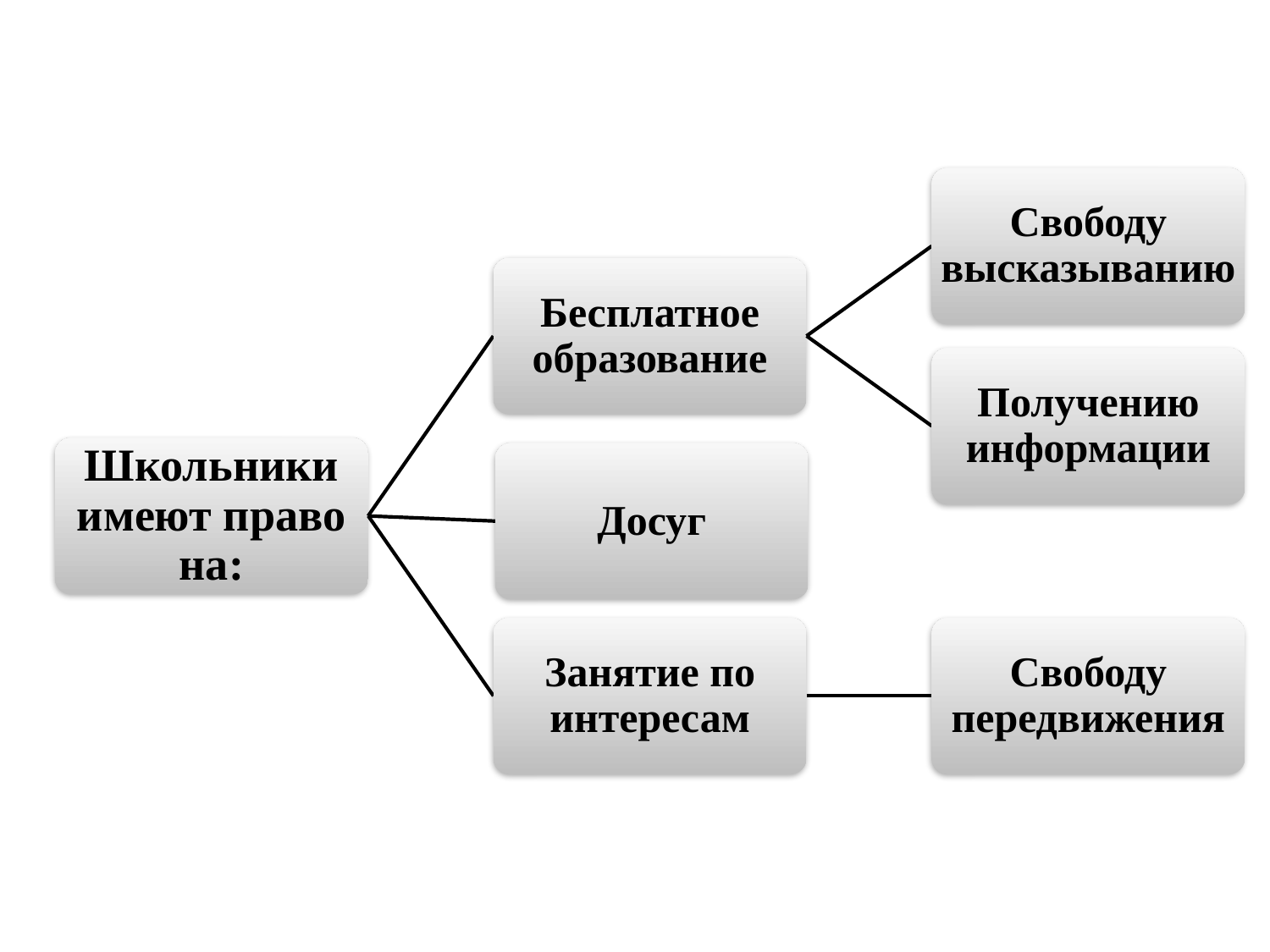

Школьники имеют право на:

Бесплатное образование

Свободу высказыванию

Получению информации

Досуг

Занятие по интересам

Свободу передвижения